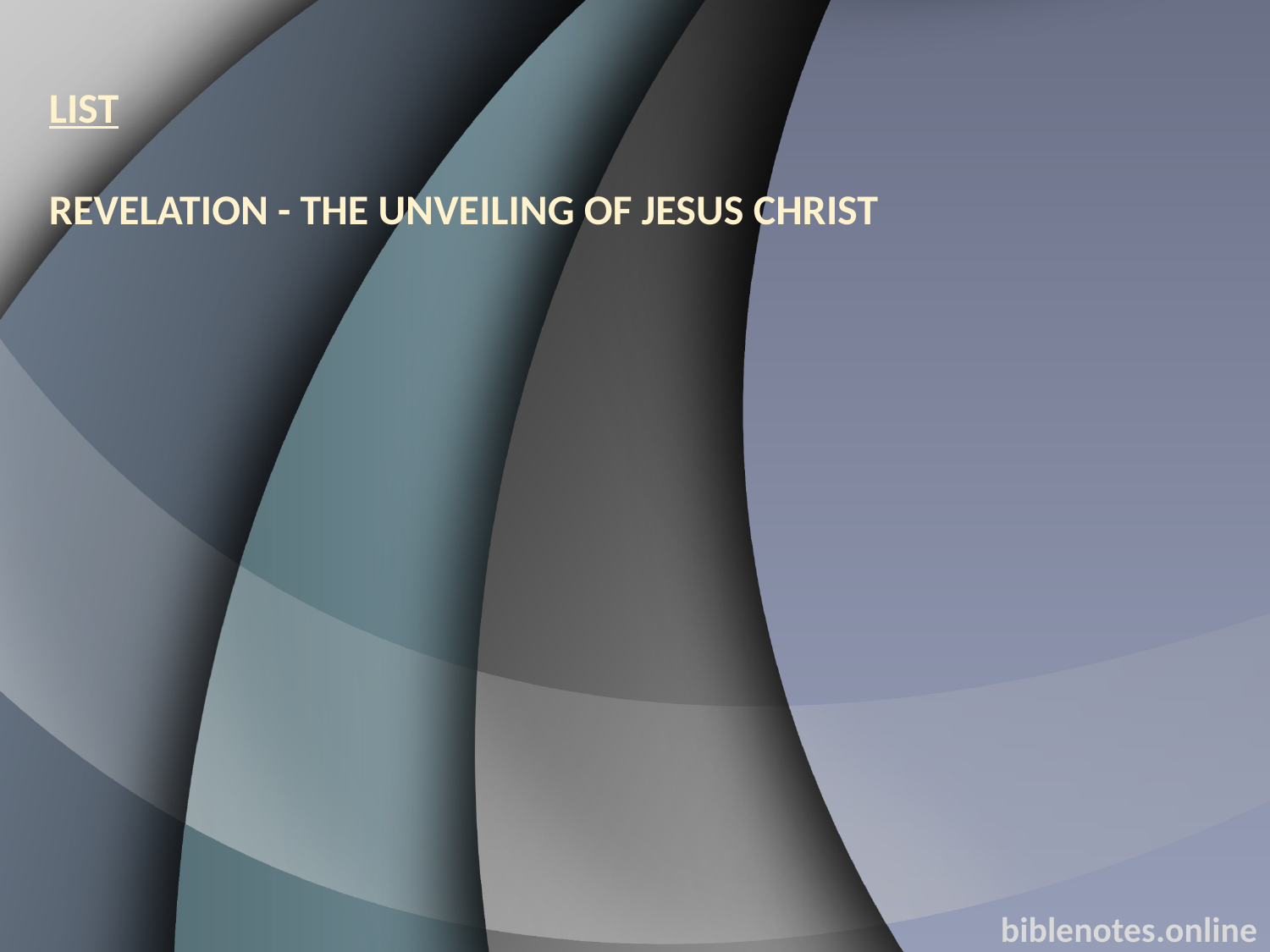

LIST

REVELATION - THE UNVEILING OF JESUS CHRIST